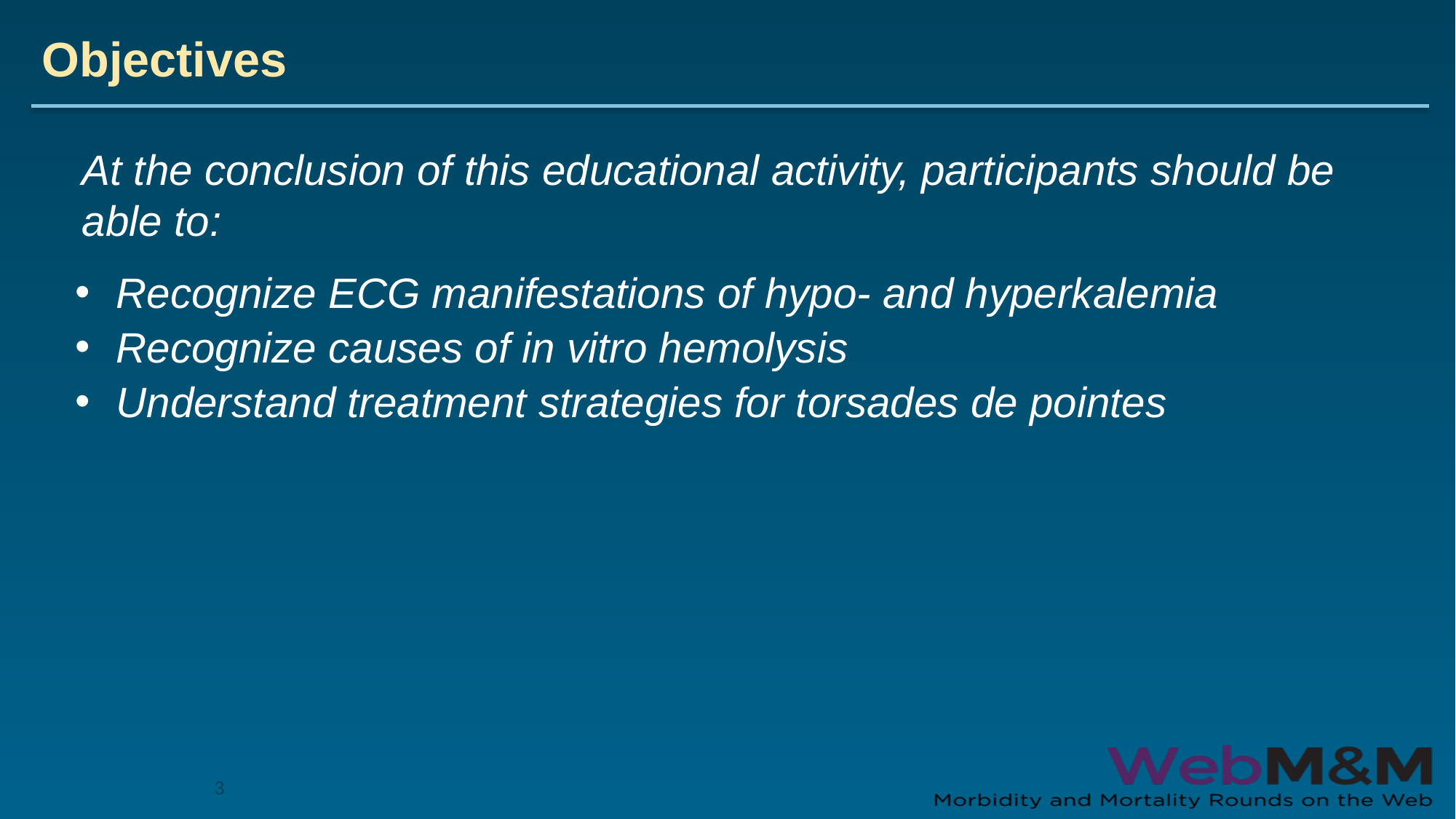

# Objectives
At the conclusion of this educational activity, participants should be able to:
Recognize ECG manifestations of hypo- and hyperkalemia
Recognize causes of in vitro hemolysis
Understand treatment strategies for torsades de pointes
3